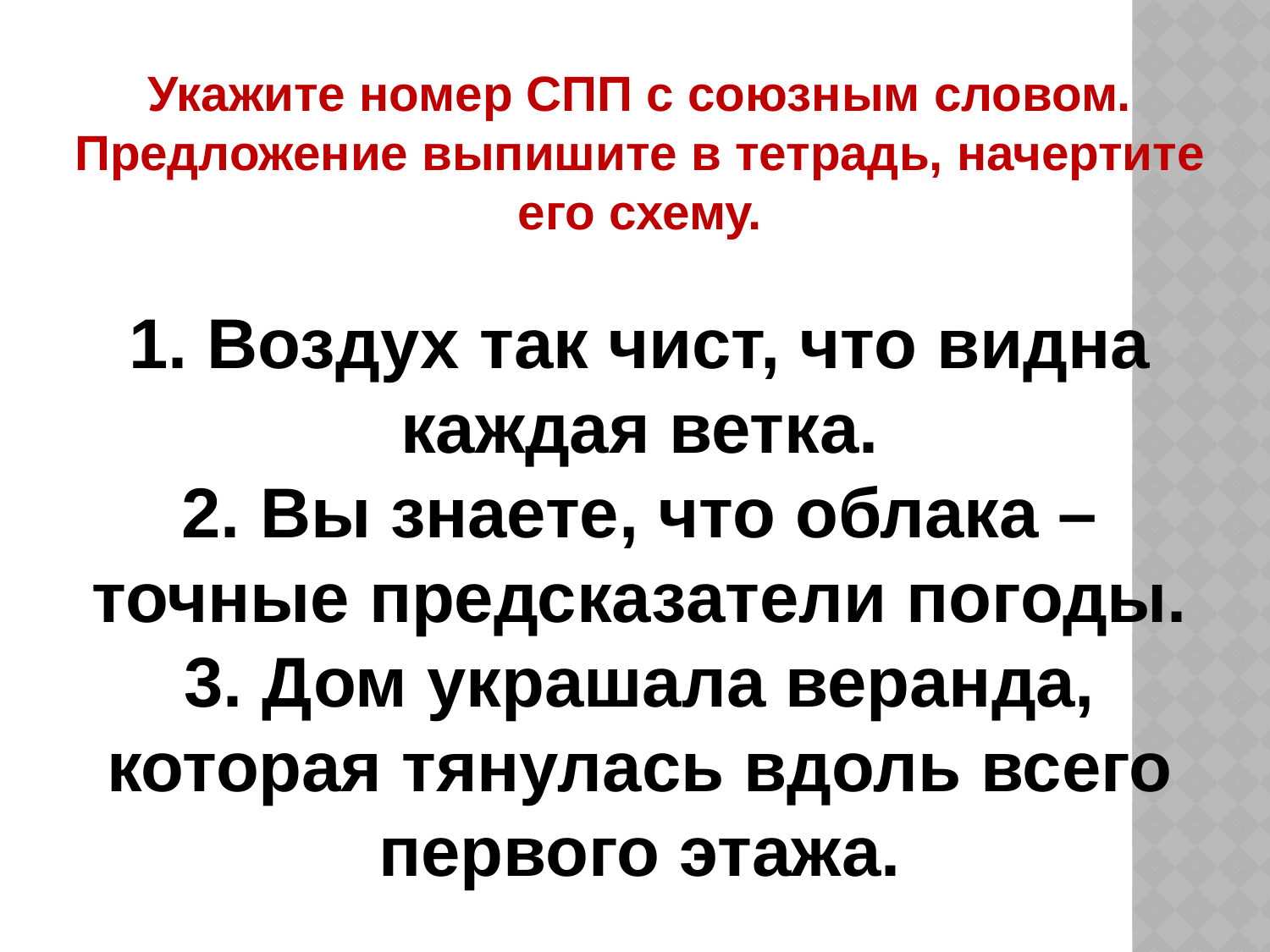

Укажите номер СПП с союзным словом. Предложение выпишите в тетрадь, начертите его схему.

1. Воздух так чист, что видна каждая ветка.
2. Вы знаете, что облака – точные предсказатели погоды.
3. Дом украшала веранда, которая тянулась вдоль всего первого этажа.